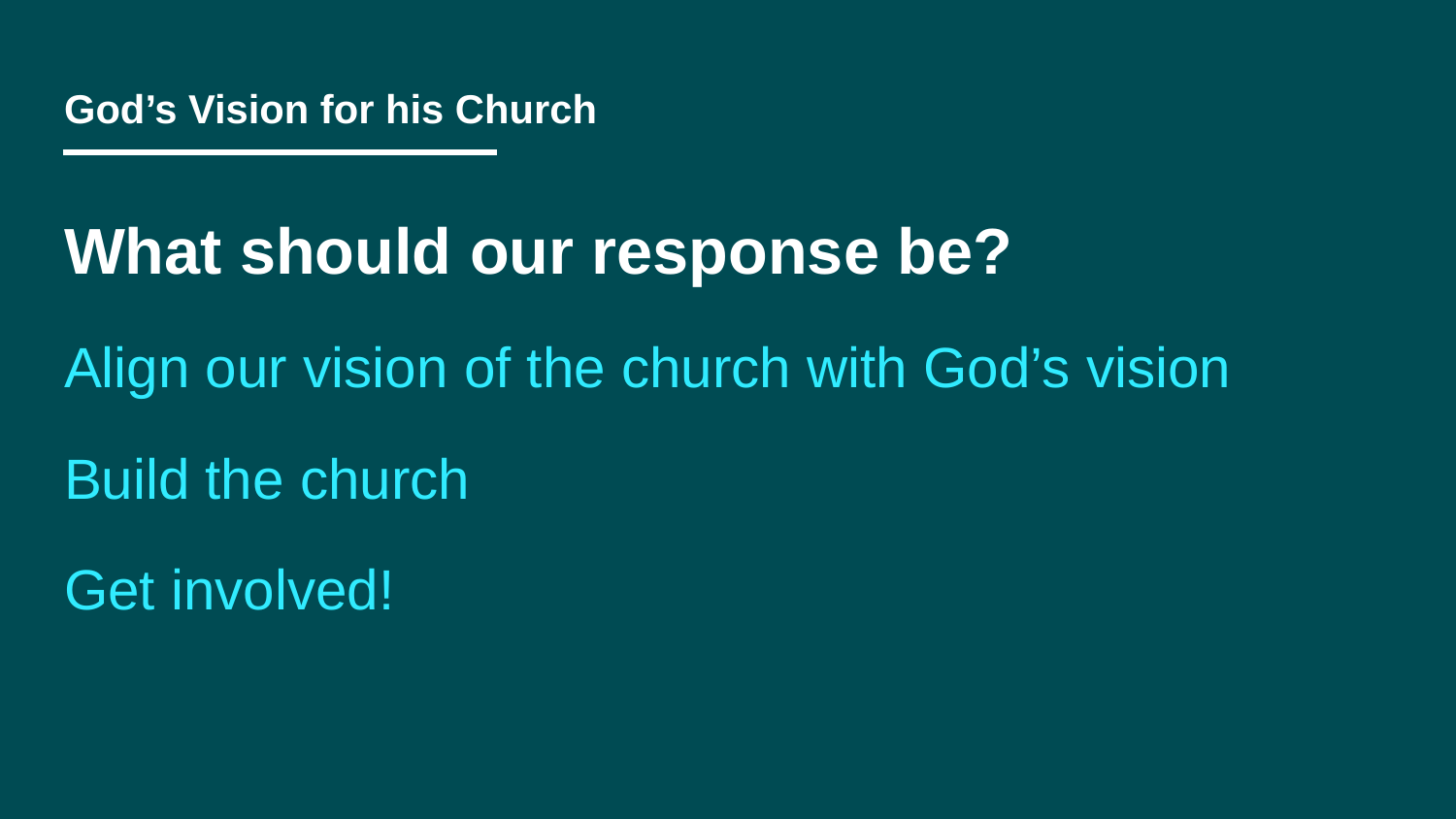

# God’s Vision for his Church
What should our response be?

Align our vision of the church with God’s vision

Build the church

Get involved!